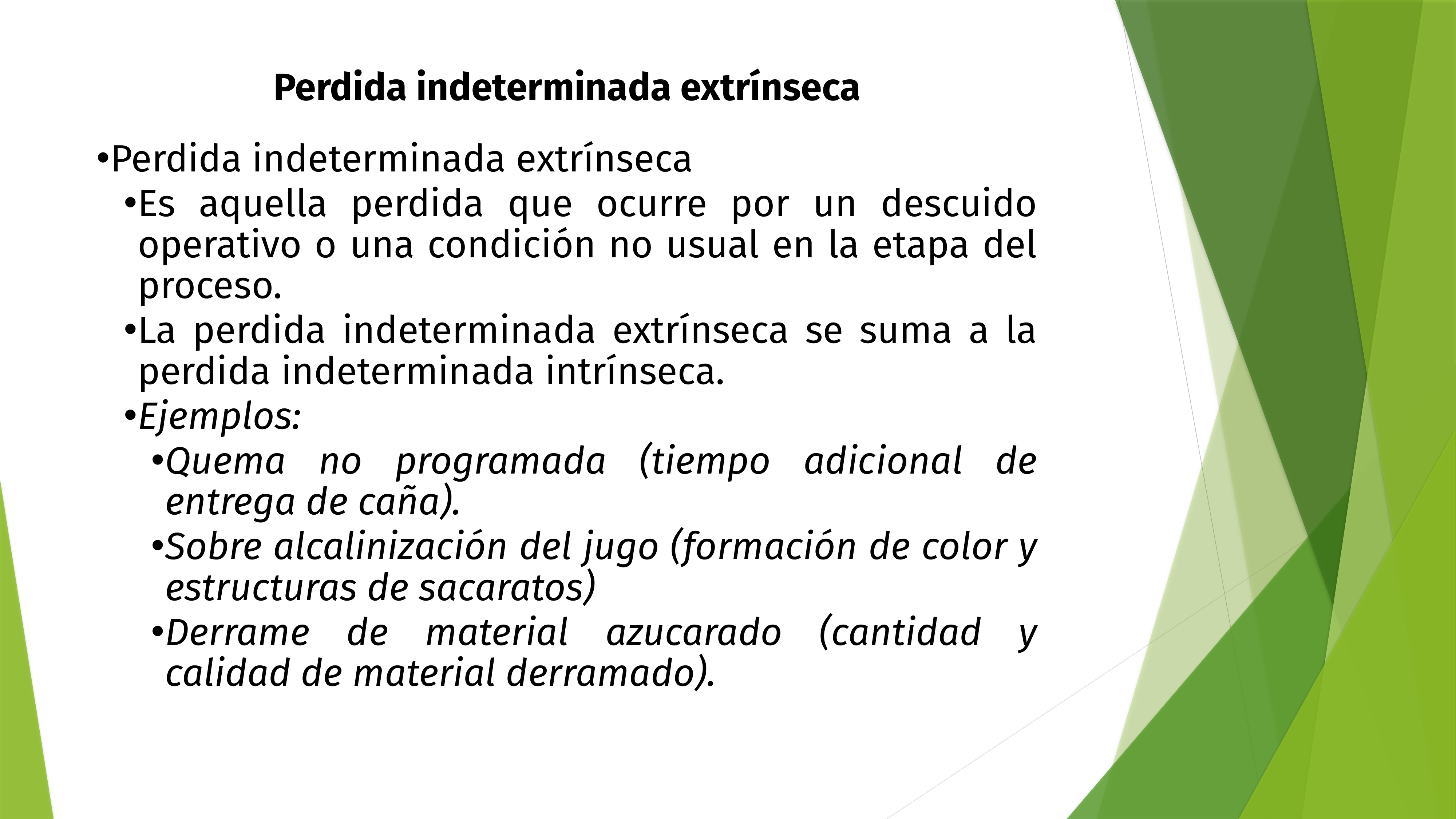

Perdida indeterminada extrínseca

Perdida indeterminada extrínseca
Es aquella perdida que ocurre por un descuido operativo o una condición no usual en la etapa del proceso.
La perdida indeterminada extrínseca se suma a la perdida indeterminada intrínseca.
Ejemplos:
Quema no programada (tiempo adicional de entrega de caña).
Sobre alcalinización del jugo (formación de color y estructuras de sacaratos)
Derrame de material azucarado (cantidad y calidad de material derramado).